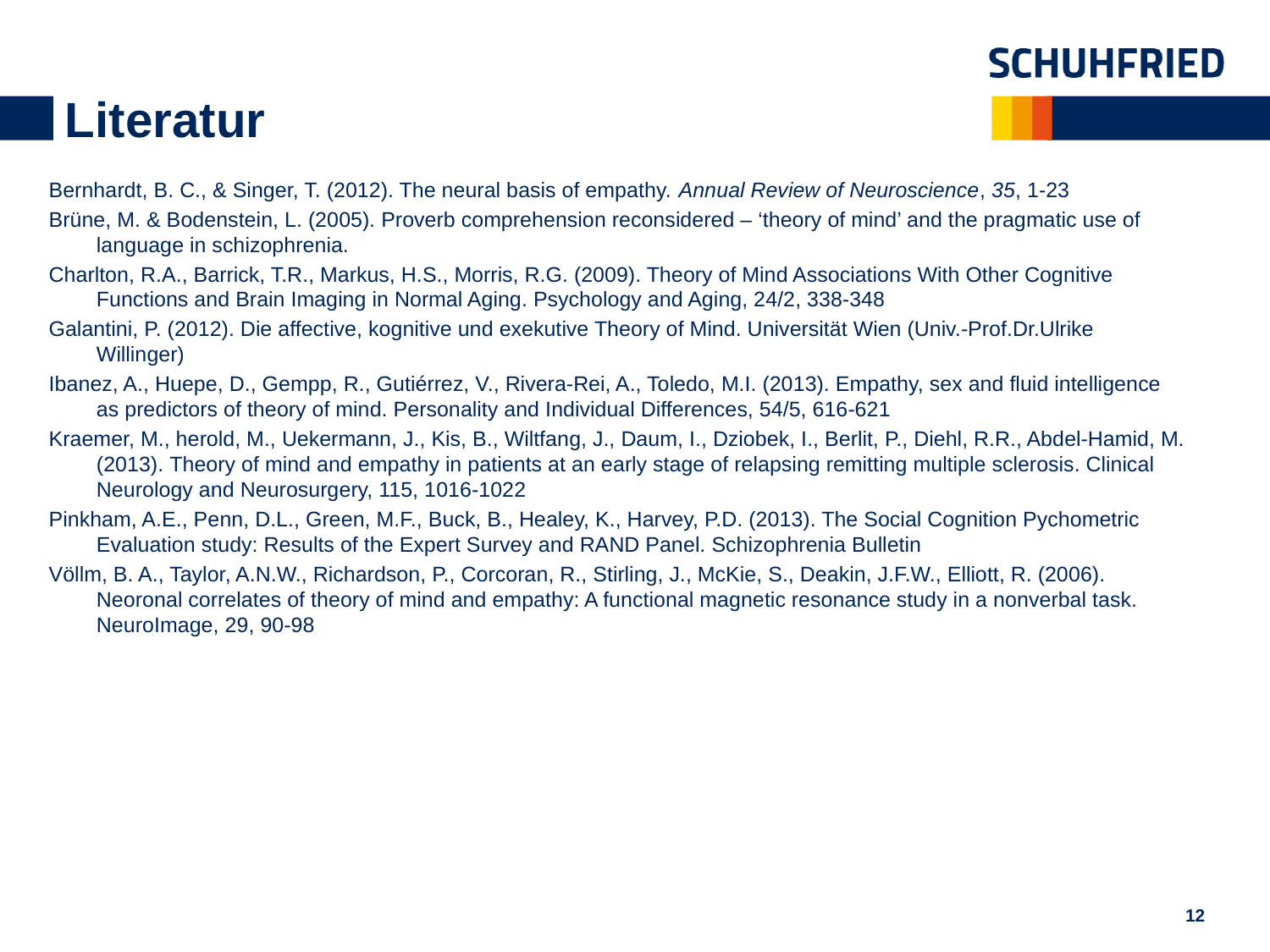

# Literatur
Bernhardt, B. C., & Singer, T. (2012). The neural basis of empathy. Annual Review of Neuroscience, 35, 1-23
Brüne, M. & Bodenstein, L. (2005). Proverb comprehension reconsidered – ‘theory of mind’ and the pragmatic use of language in schizophrenia.
Charlton, R.A., Barrick, T.R., Markus, H.S., Morris, R.G. (2009). Theory of Mind Associations With Other Cognitive Functions and Brain Imaging in Normal Aging. Psychology and Aging, 24/2, 338-348
Galantini, P. (2012). Die affective, kognitive und exekutive Theory of Mind. Universität Wien (Univ.-Prof.Dr.Ulrike Willinger)
Ibanez, A., Huepe, D., Gempp, R., Gutiérrez, V., Rivera-Rei, A., Toledo, M.I. (2013). Empathy, sex and fluid intelligence as predictors of theory of mind. Personality and Individual Differences, 54/5, 616-621
Kraemer, M., herold, M., Uekermann, J., Kis, B., Wiltfang, J., Daum, I., Dziobek, I., Berlit, P., Diehl, R.R., Abdel-Hamid, M. (2013). Theory of mind and empathy in patients at an early stage of relapsing remitting multiple sclerosis. Clinical Neurology and Neurosurgery, 115, 1016-1022
Pinkham, A.E., Penn, D.L., Green, M.F., Buck, B., Healey, K., Harvey, P.D. (2013). The Social Cognition Pychometric Evaluation study: Results of the Expert Survey and RAND Panel. Schizophrenia Bulletin
Völlm, B. A., Taylor, A.N.W., Richardson, P., Corcoran, R., Stirling, J., McKie, S., Deakin, J.F.W., Elliott, R. (2006). Neoronal correlates of theory of mind and empathy: A functional magnetic resonance study in a nonverbal task. NeuroImage, 29, 90-98

12